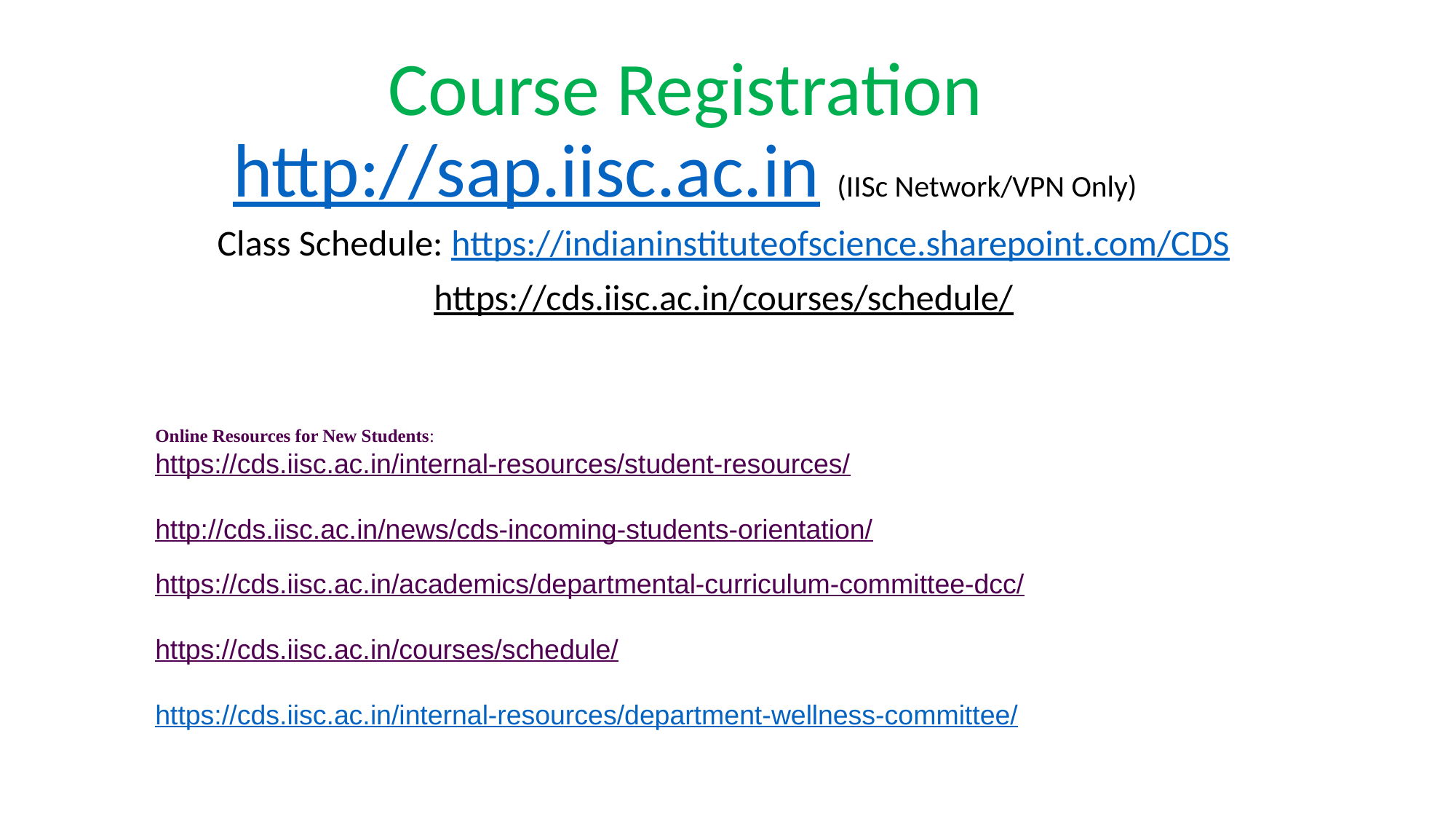

# Course Registration http://sap.iisc.ac.in (IISc Network/VPN Only)
Class Schedule: https://indianinstituteofscience.sharepoint.com/CDS
https://cds.iisc.ac.in/courses/schedule/
Online Resources for New Students:
https://cds.iisc.ac.in/internal-resources/student-resources/
http://cds.iisc.ac.in/news/cds-incoming-students-orientation/
https://cds.iisc.ac.in/academics/departmental-curriculum-committee-dcc/
https://cds.iisc.ac.in/courses/schedule/
https://cds.iisc.ac.in/internal-resources/department-wellness-committee/